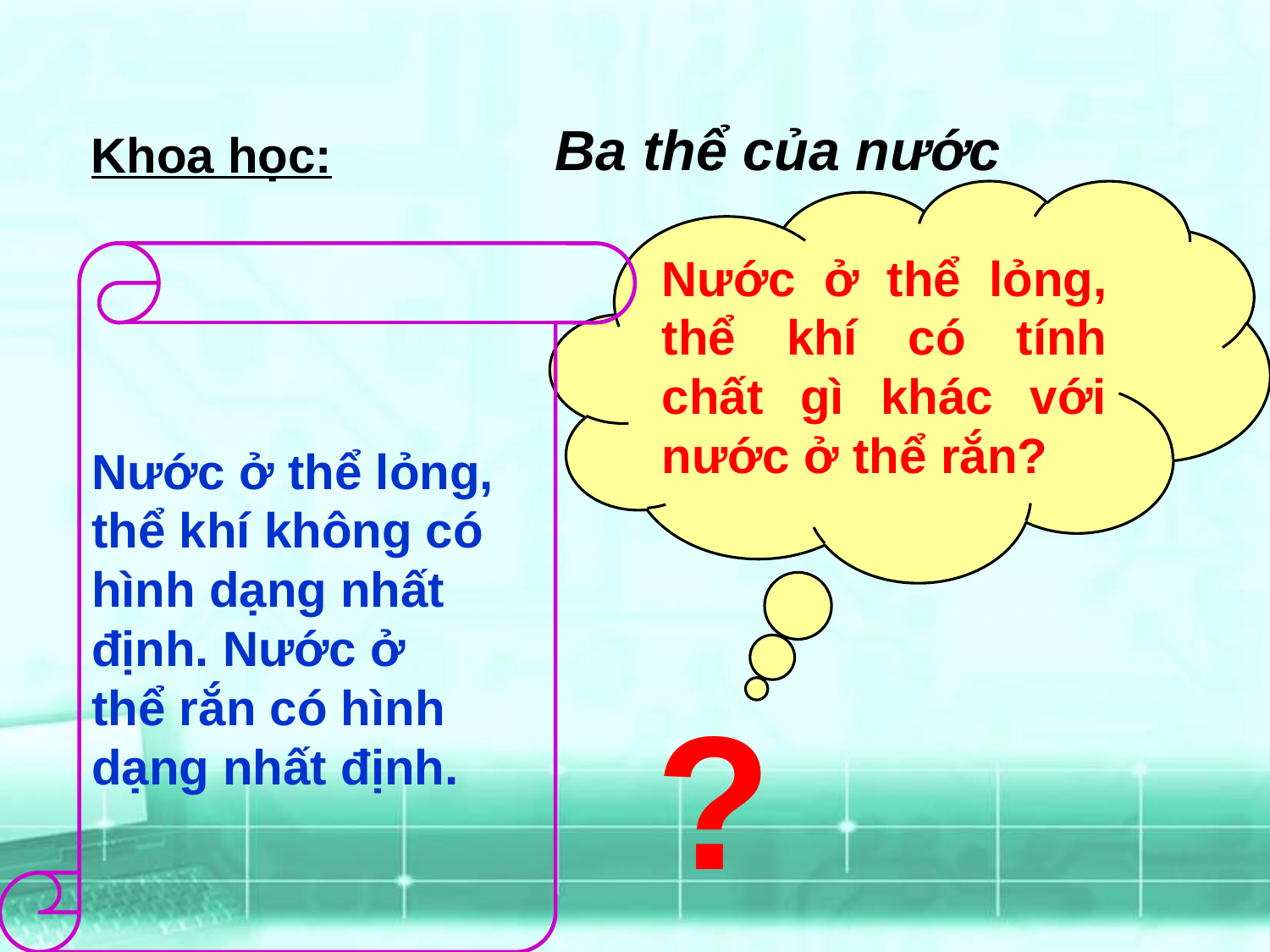

Ba thể của nước
Khoa học:
Nước ở thể lỏng, thể khí có tính chất gì khác với nước ở thể rắn?
Nước ở thể lỏng,
thể khí không có
hình dạng nhất
định. Nước ở
thể rắn có hình
dạng nhất định.
?